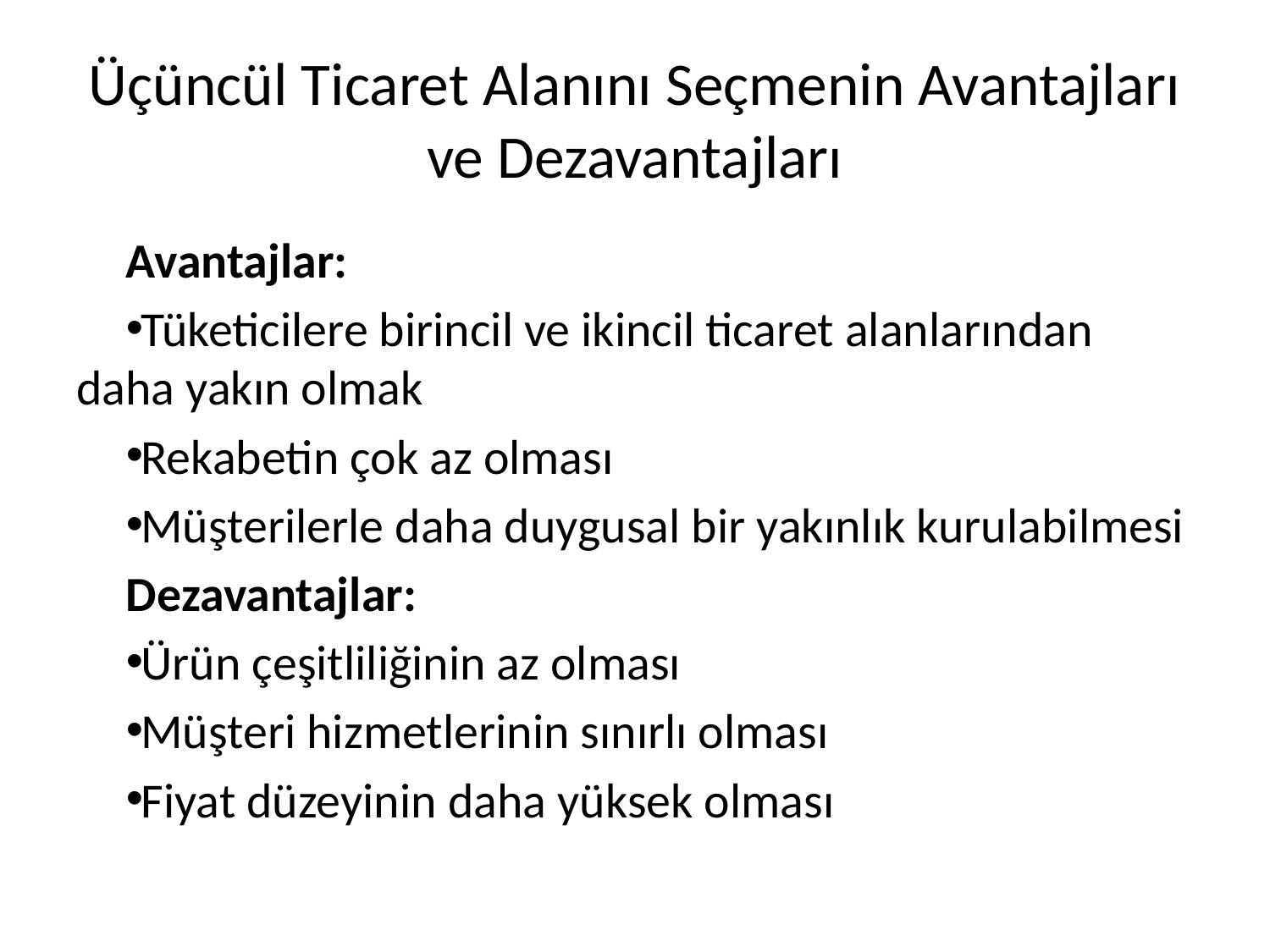

# Üçüncül Ticaret Alanını Seçmenin Avantajları ve Dezavantajları
Avantajlar:
Tüketicilere birincil ve ikincil ticaret alanlarından daha yakın olmak
Rekabetin çok az olması
Müşterilerle daha duygusal bir yakınlık kurulabilmesi
Dezavantajlar:
Ürün çeşitliliğinin az olması
Müşteri hizmetlerinin sınırlı olması
Fiyat düzeyinin daha yüksek olması